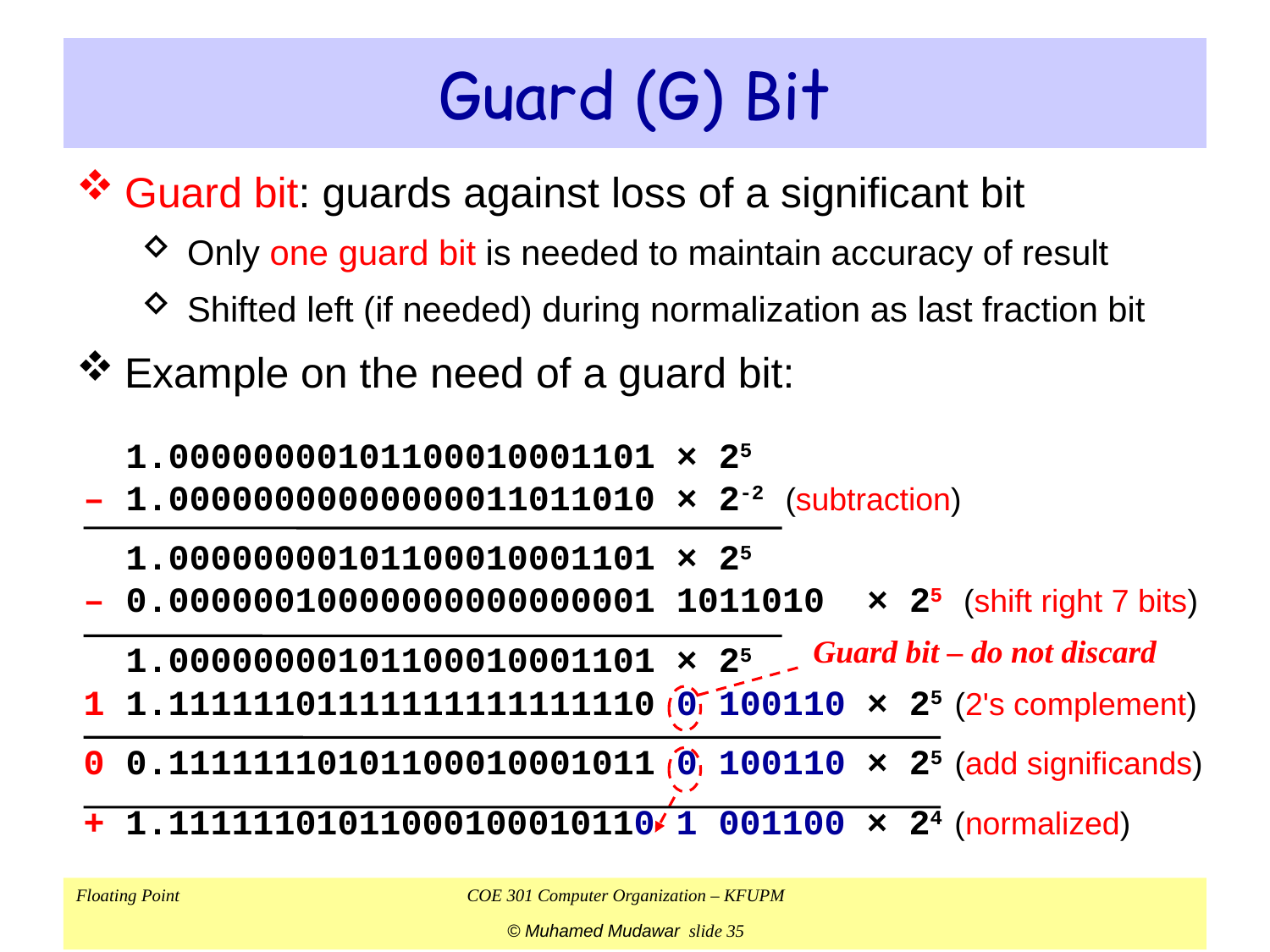

# Guard (G) Bit
Guard bit: guards against loss of a significant bit
Only one guard bit is needed to maintain accuracy of result
Shifted left (if needed) during normalization as last fraction bit
Example on the need of a guard bit:

  1.00000000101100010001101 × 25
– 1.00000000000000011011010 × 2-2 (subtraction)
  1.00000000101100010001101 × 25
– 0.00000010000000000000001 1011010  × 25 (shift right 7 bits)
  1.00000000101100010001101 × 25
1 1.11111101111111111111110 0 100110 × 25 (2's complement)
0 0.11111110101100010001011 0 100110 × 25 (add significands)
+ 1.11111101011000100010110 1 001100 × 24 (normalized)

Guard bit – do not discard